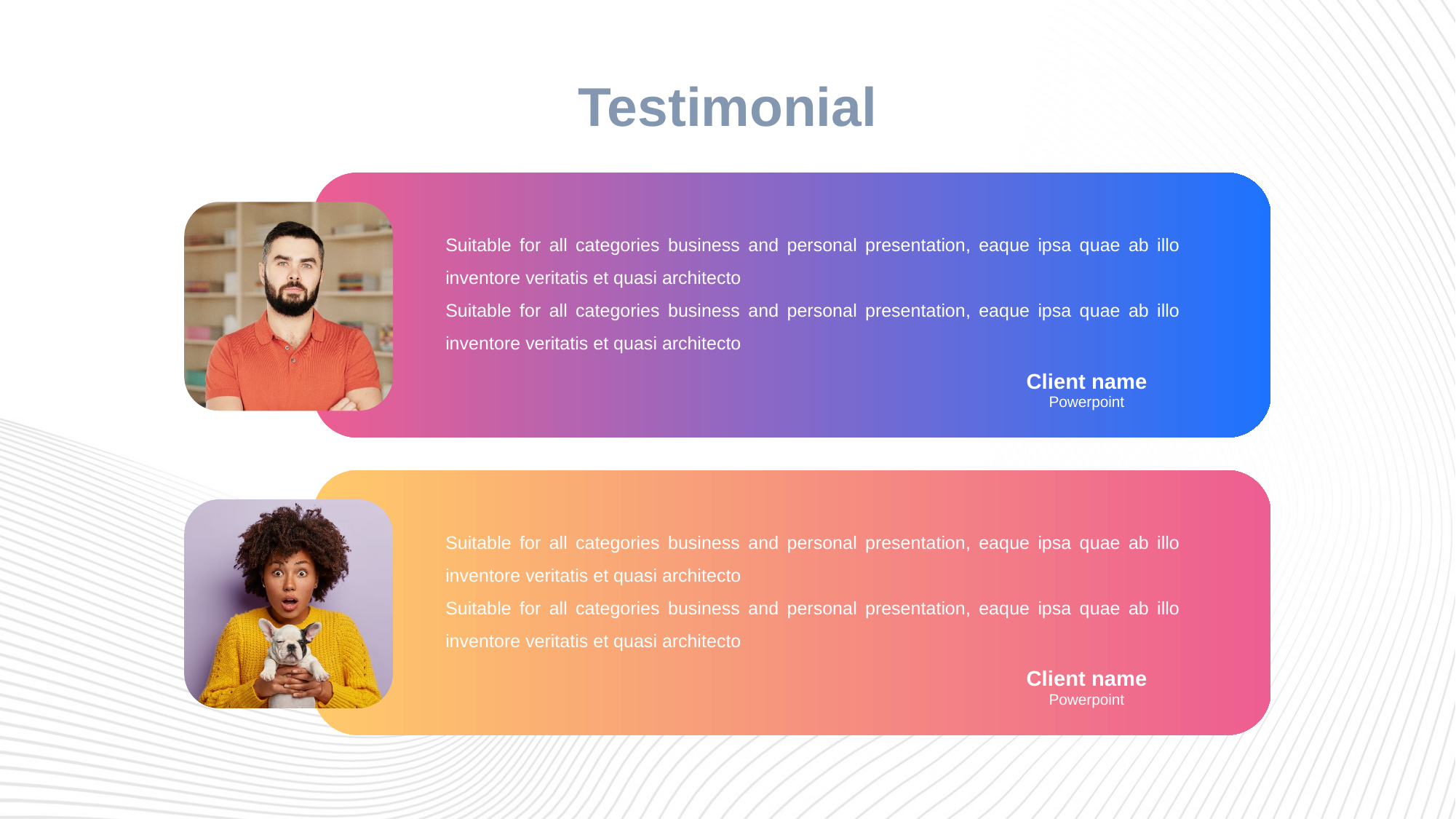

# Testimonial

Suitable for all categories business and personal presentation, eaque ipsa quae ab illo inventore veritatis et quasi architecto
Suitable for all categories business and personal presentation, eaque ipsa quae ab illo inventore veritatis et quasi architecto

Client name
Powerpoint

Suitable for all categories business and personal presentation, eaque ipsa quae ab illo inventore veritatis et quasi architecto
Suitable for all categories business and personal presentation, eaque ipsa quae ab illo inventore veritatis et quasi architecto

Client name
Powerpoint